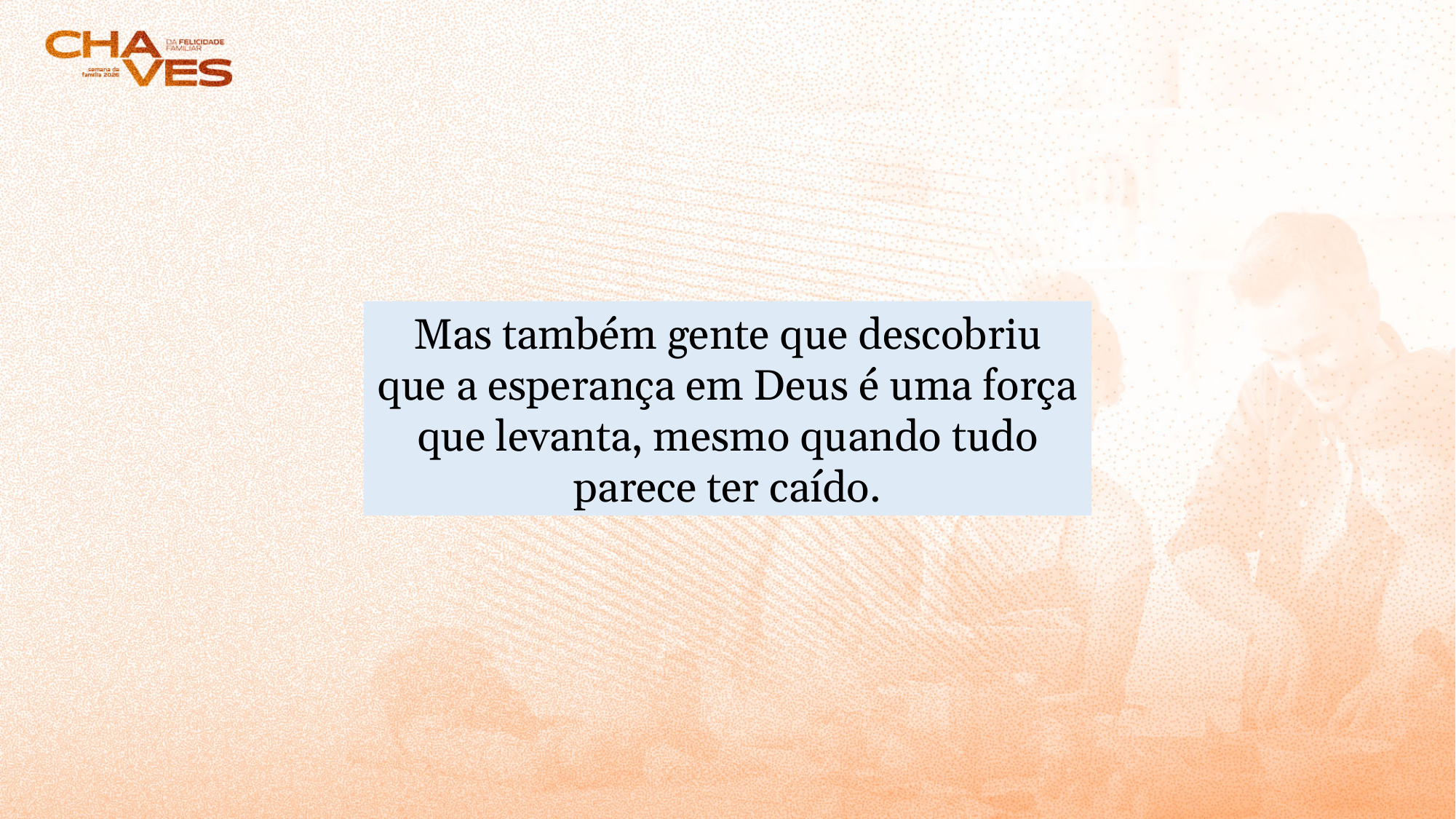

Mas também gente que descobriu que a esperança em Deus é uma força que levanta, mesmo quando tudo parece ter caído.